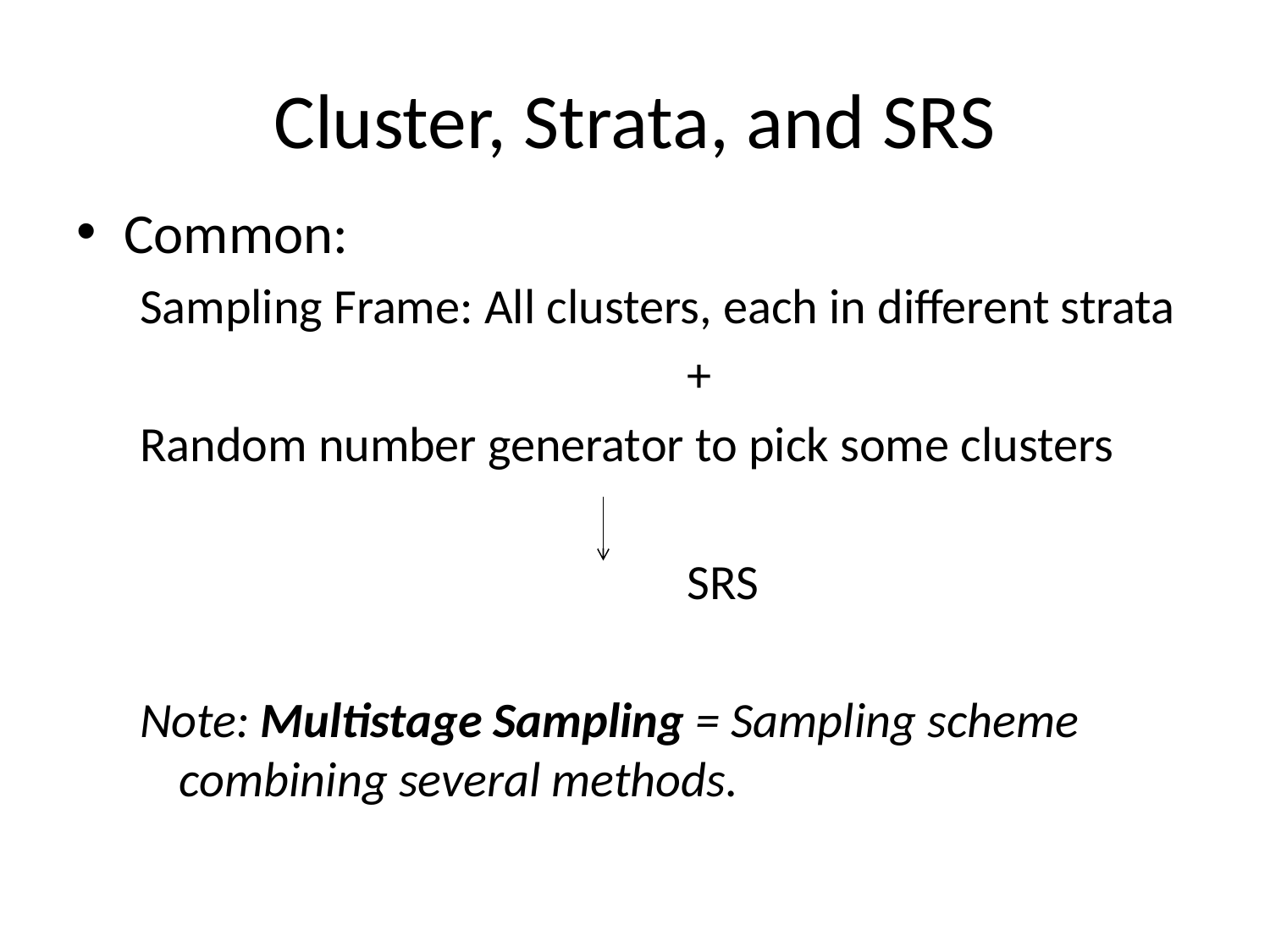

# Cluster, Strata, and SRS
Common:
Sampling Frame: All clusters, each in different strata
					+
Random number generator to pick some clusters

					SRS

Note: Multistage Sampling = Sampling scheme combining several methods.